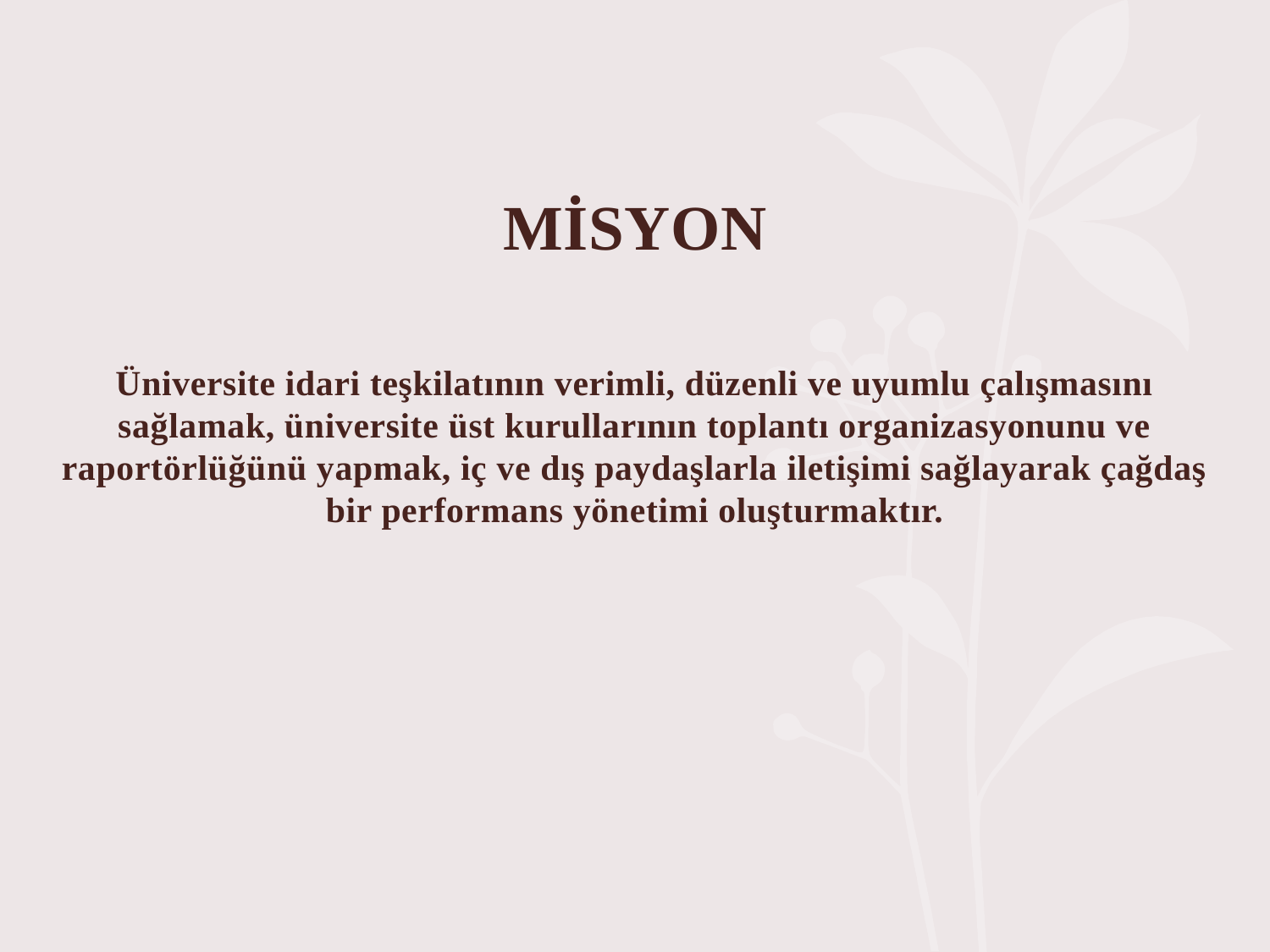

MİSYON

Üniversite idari teşkilatının verimli, düzenli ve uyumlu çalışmasını sağlamak, üniversite üst kurullarının toplantı organizasyonunu ve raportörlüğünü yapmak, iç ve dış paydaşlarla iletişimi sağlayarak çağdaş bir performans yönetimi oluşturmaktır.